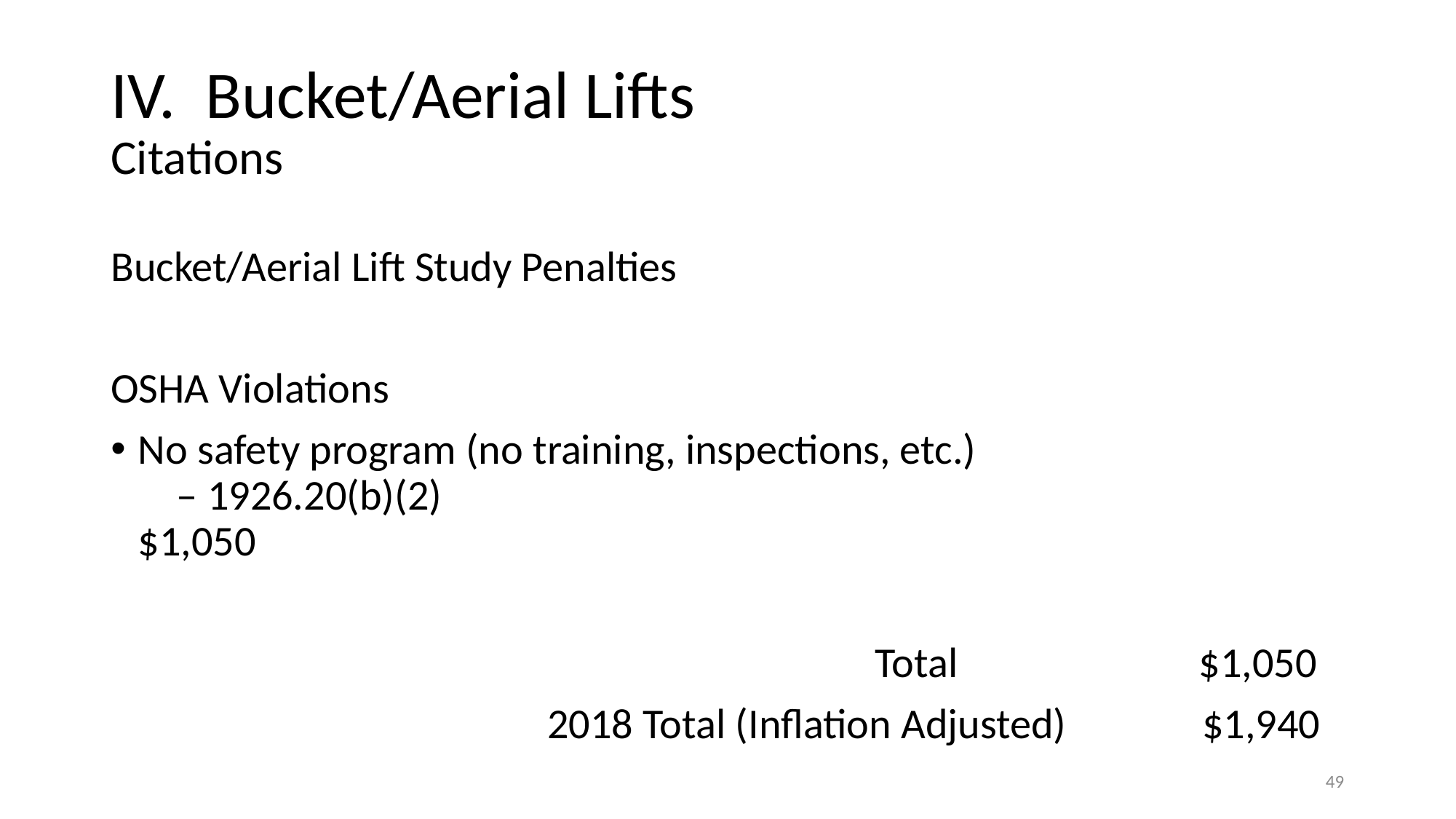

# IV.  Bucket/Aerial Lifts Citations
Bucket/Aerial Lift Study Penalties

OSHA Violations
No safety program (no training, inspections, etc.)                                           – 1926.20(b)(2)								$1,050

							Total		           $1,050
				2018 Total (Inflation Adjusted)		$1,940

49